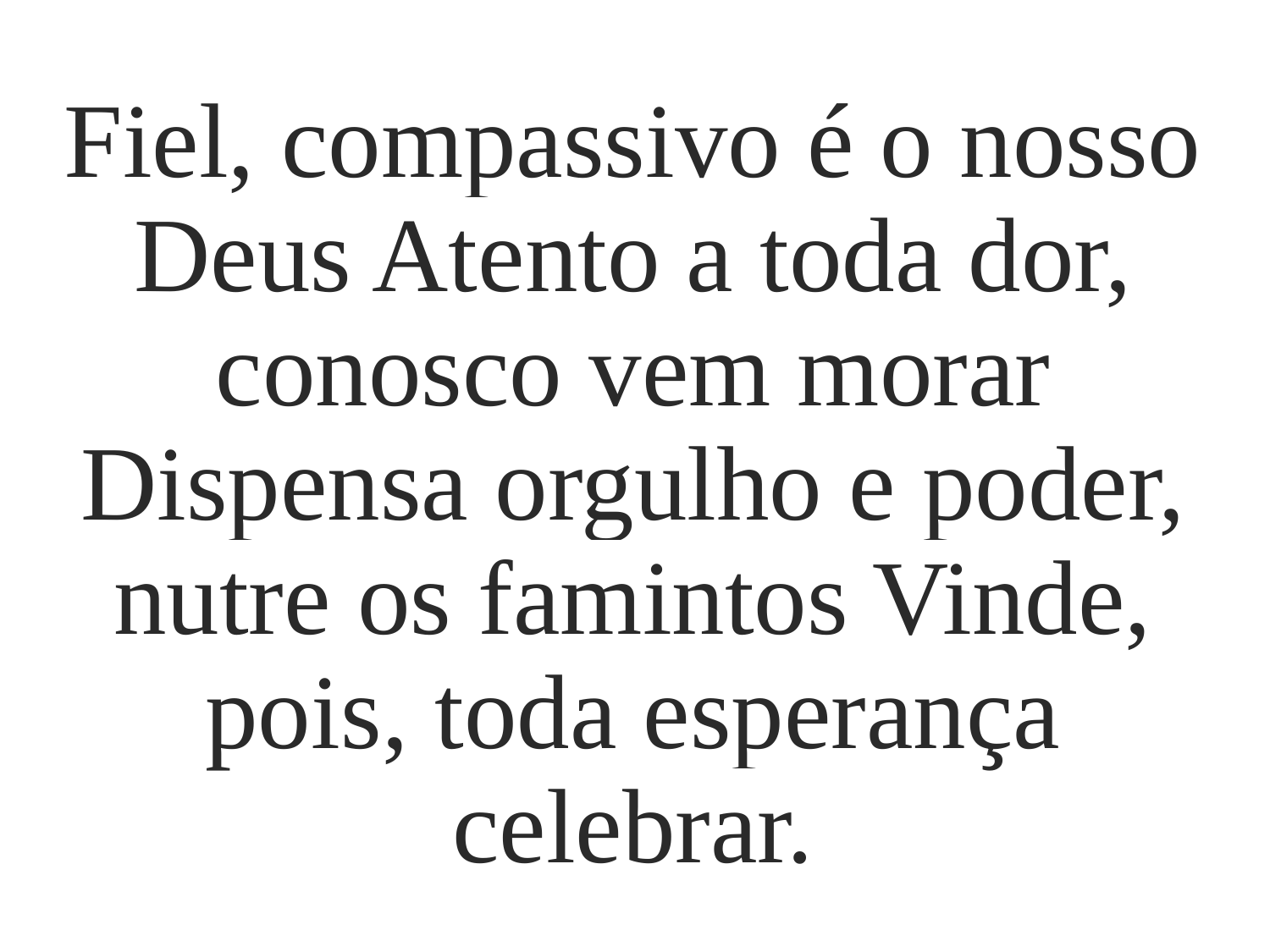

Fiel, compassivo é o nosso Deus Atento a toda dor, conosco vem morar
Dispensa orgulho e poder, nutre os famintos Vinde, pois, toda esperança celebrar.